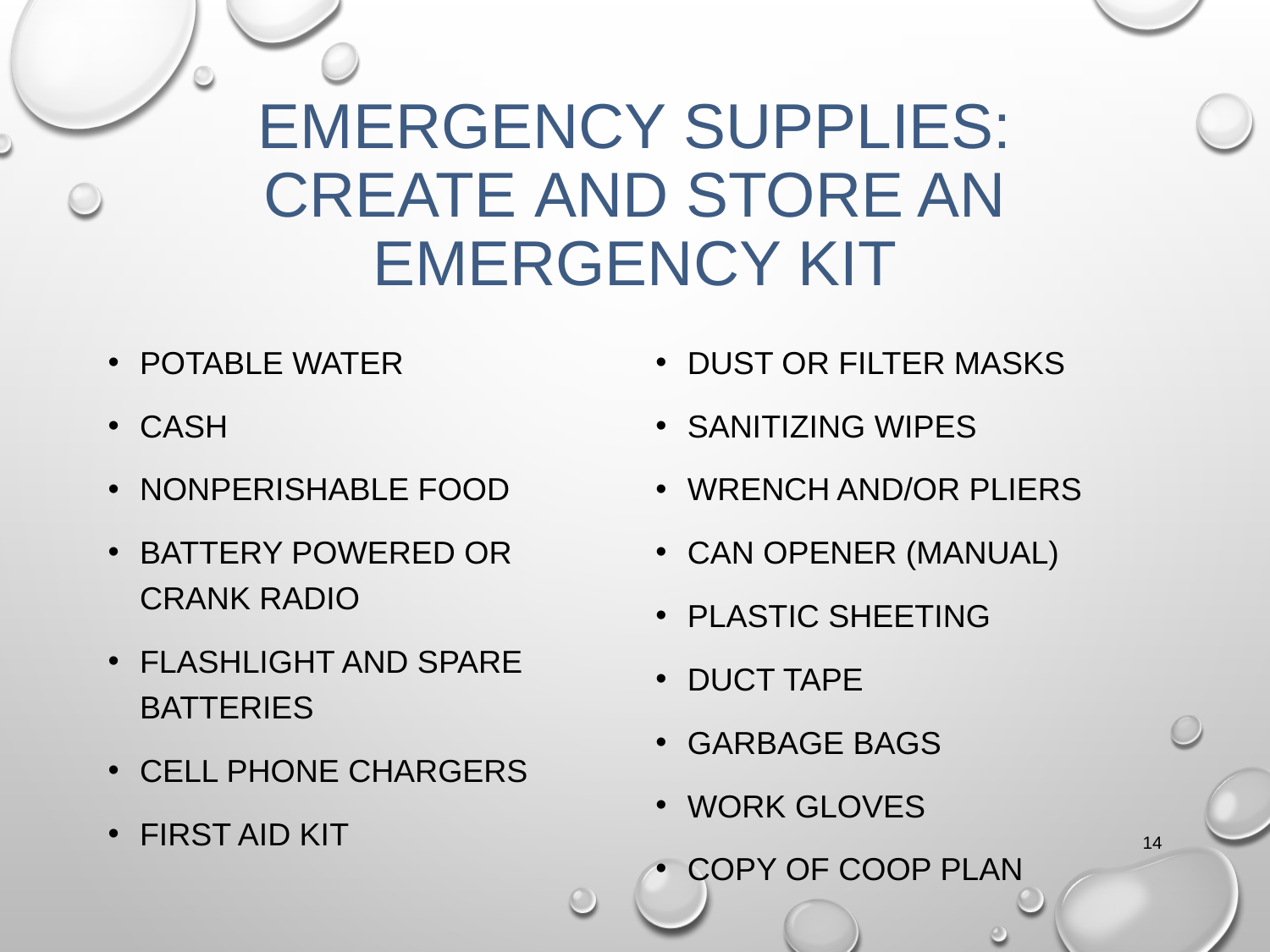

# Emergency Supplies: Create and Store an Emergency Kit
Potable Water
cash
Nonperishable food
Battery powered or crank radio
Flashlight and spare batteries
Cell phone chargers
First aid kit
Dust or filter masks
Sanitizing wipes
Wrench and/or pliers
Can opener (manual)
Plastic sheeting
Duct tape
Garbage bags
Work gloves
Copy of COOP Plan
14